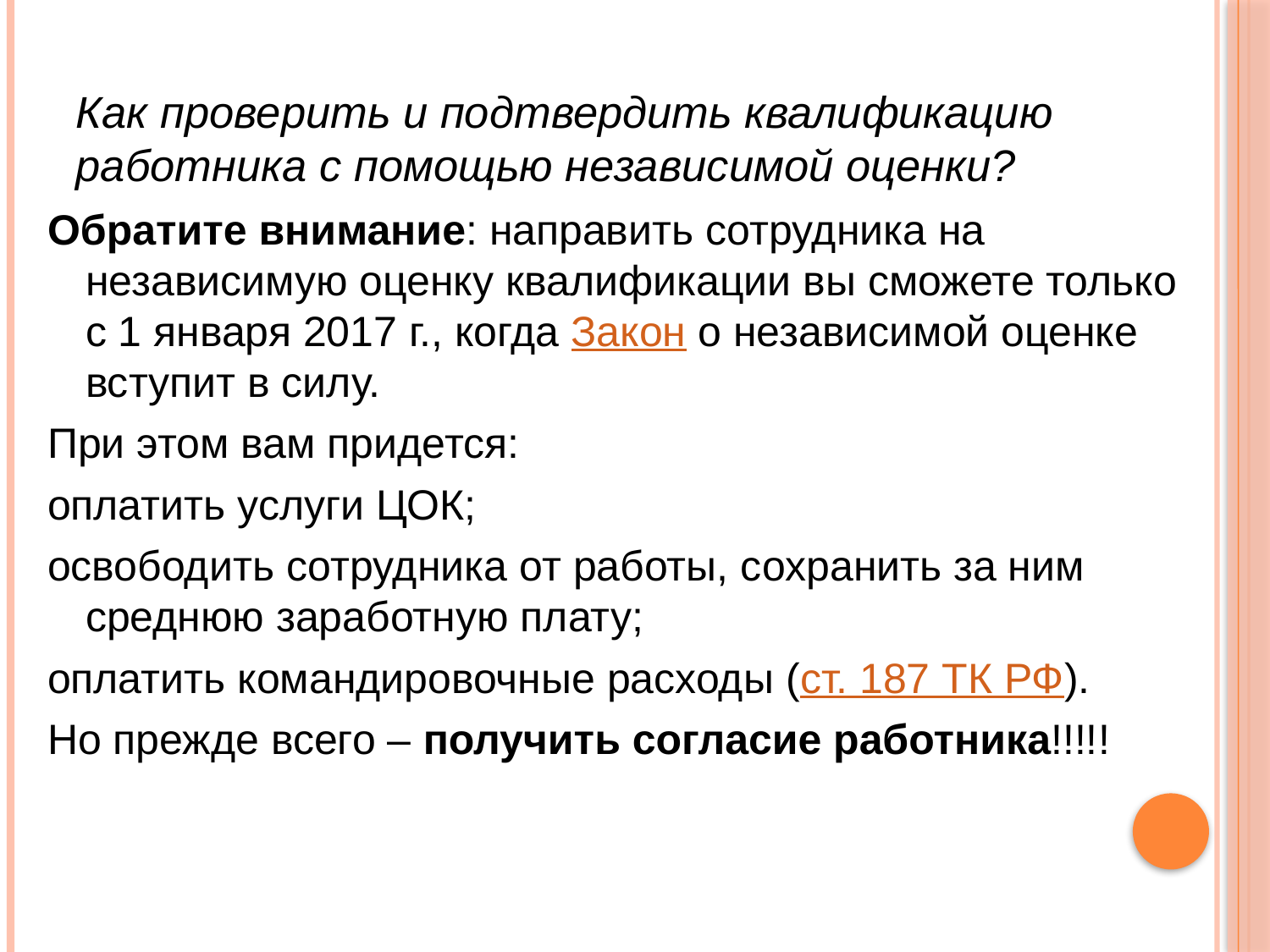

# Как проверить и подтвердить квалификацию работника с помощью независимой оценки?
Обратите внимание: направить сотрудника на независимую оценку квалификации вы сможете только с 1 января 2017 г., когда Закон о независимой оценке вступит в силу.
При этом вам придется:
оплатить услуги ЦОК;
освободить сотрудника от работы, сохранить за ним среднюю заработную плату;
оплатить командировочные расходы (ст. 187 ТК РФ).
Но прежде всего – получить согласие работника!!!!!